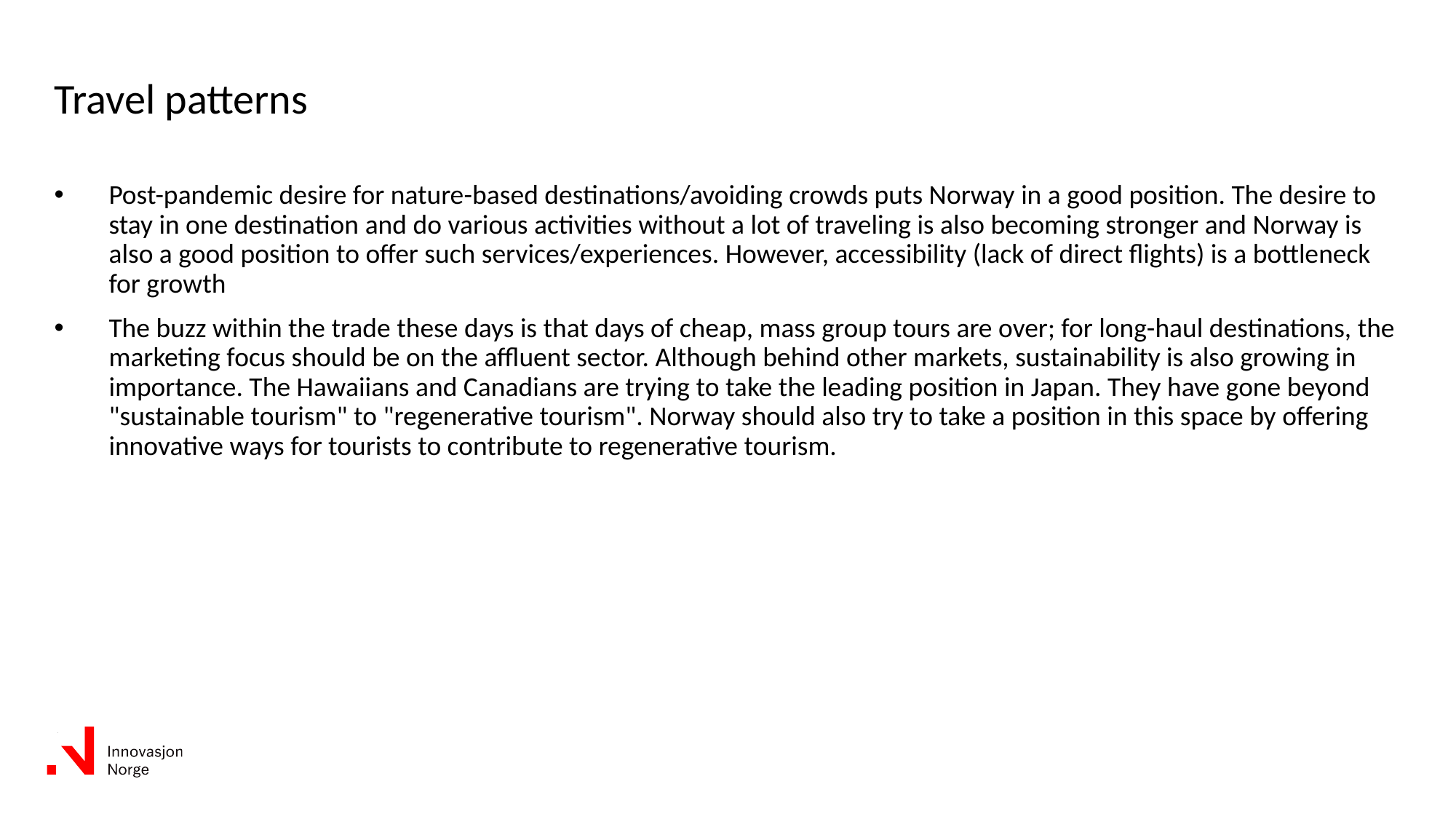

# Travel patterns
Post-pandemic desire for nature-based destinations/avoiding crowds puts Norway in a good position. The desire to stay in one destination and do various activities without a lot of traveling is also becoming stronger and Norway is also a good position to offer such services/experiences. However, accessibility (lack of direct flights) is a bottleneck for growth
The buzz within the trade these days is that days of cheap, mass group tours are over; for long-haul destinations, the marketing focus should be on the affluent sector. Although behind other markets, sustainability is also growing in importance. The Hawaiians and Canadians are trying to take the leading position in Japan. They have gone beyond "sustainable tourism" to "regenerative tourism". Norway should also try to take a position in this space by offering innovative ways for tourists to contribute to regenerative tourism.